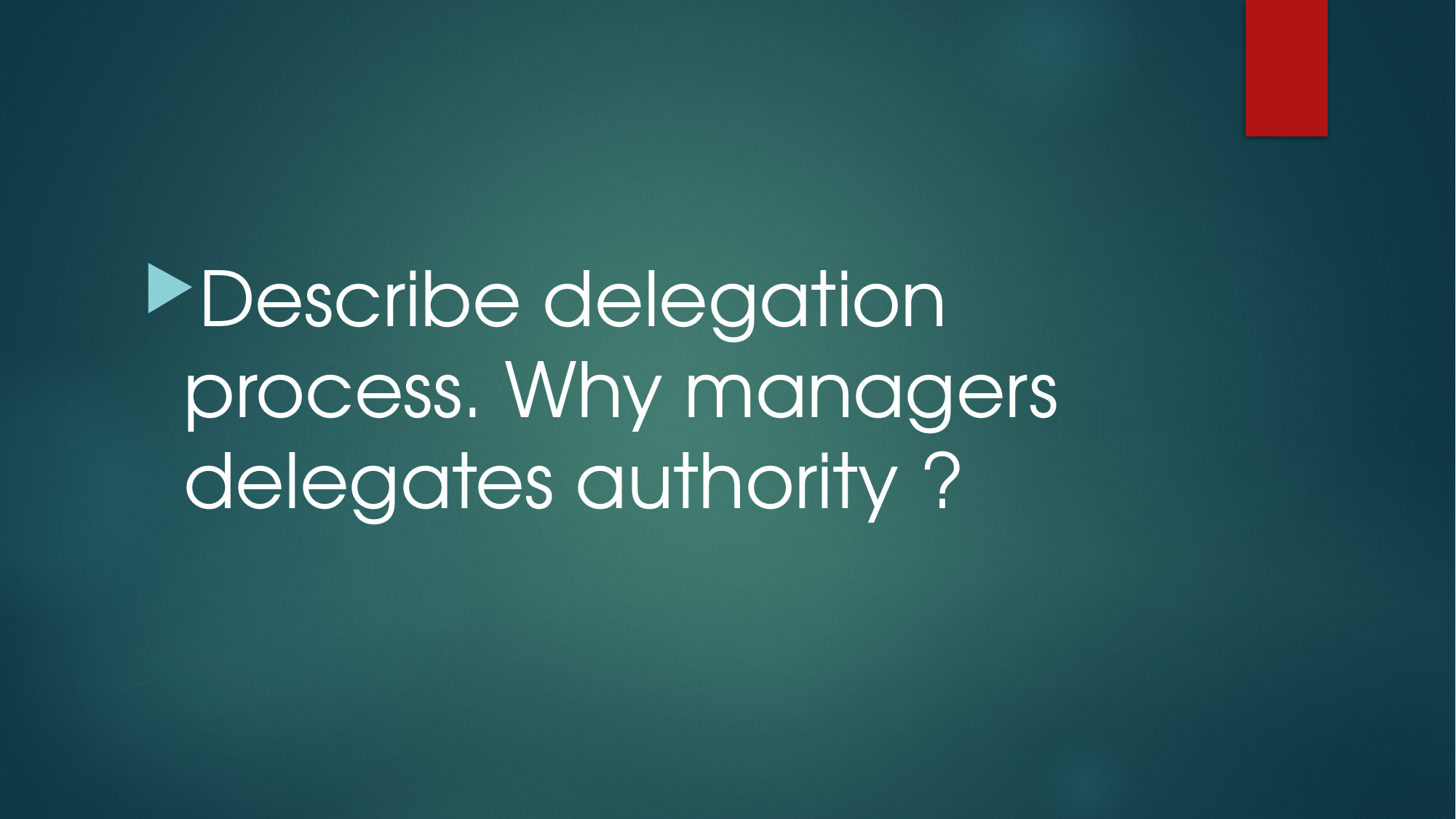

#
Describe delegation process. Why managers delegates authority ?